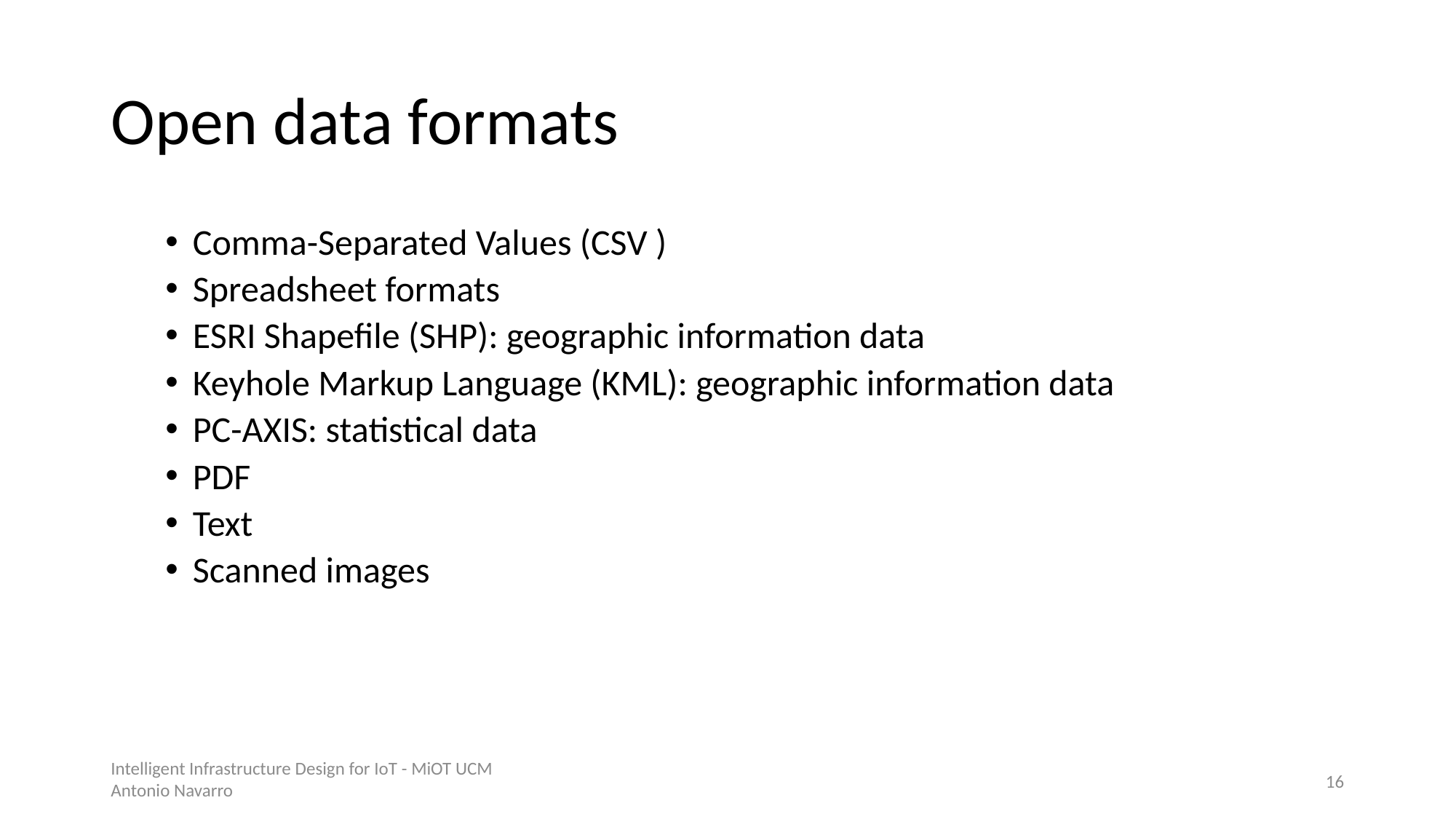

# Open data formats
Comma-Separated Values (CSV )
Spreadsheet formats
ESRI Shapefile (SHP): geographic information data
Keyhole Markup Language (KML): geographic information data
PC-AXIS: statistical data
PDF
Text
Scanned images
Intelligent Infrastructure Design for IoT - MiOT UCM
Antonio Navarro
16